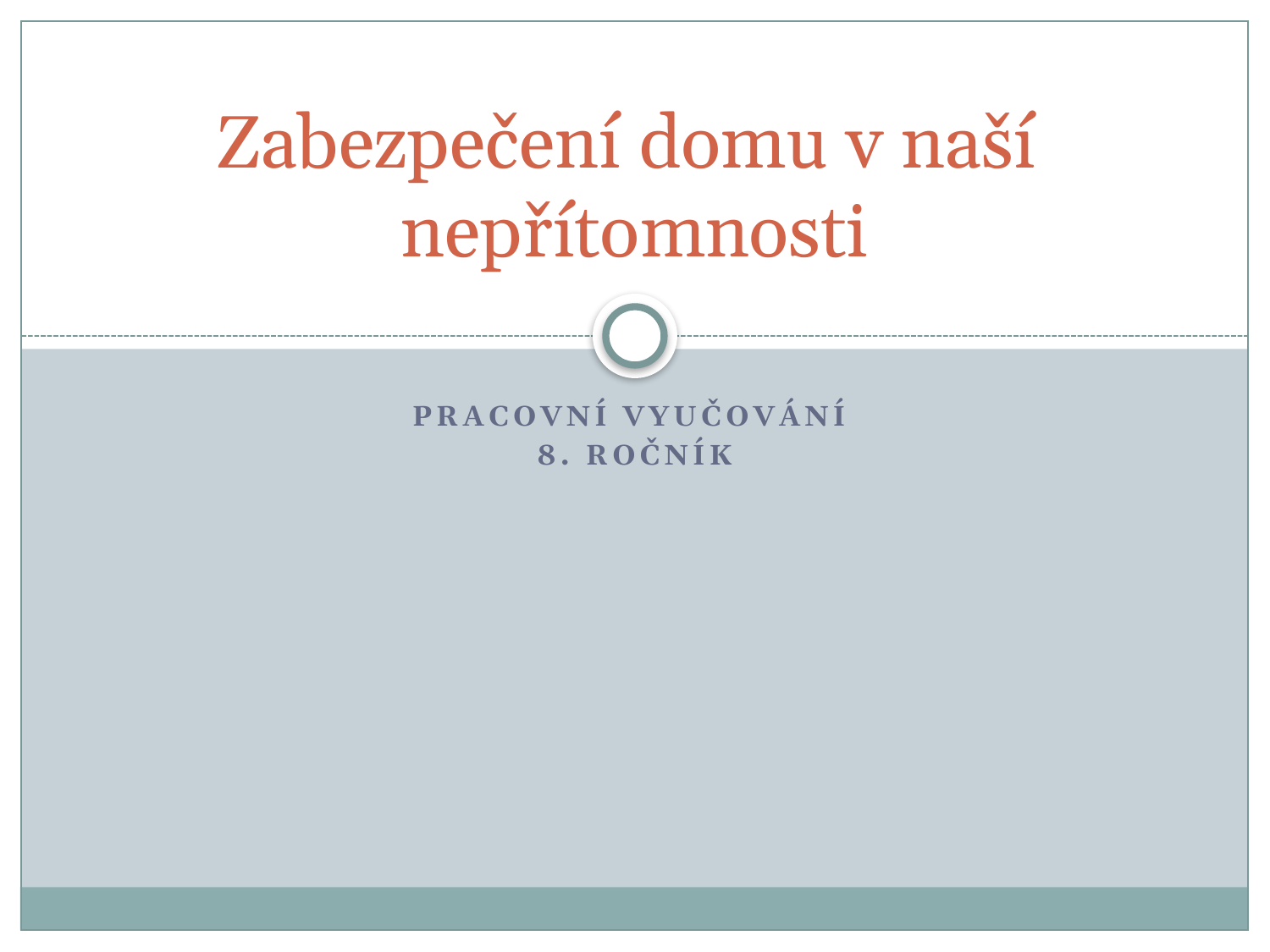

# Zabezpečení domu v naší  nepřítomnosti
Pracovní vyučování
8. ročník